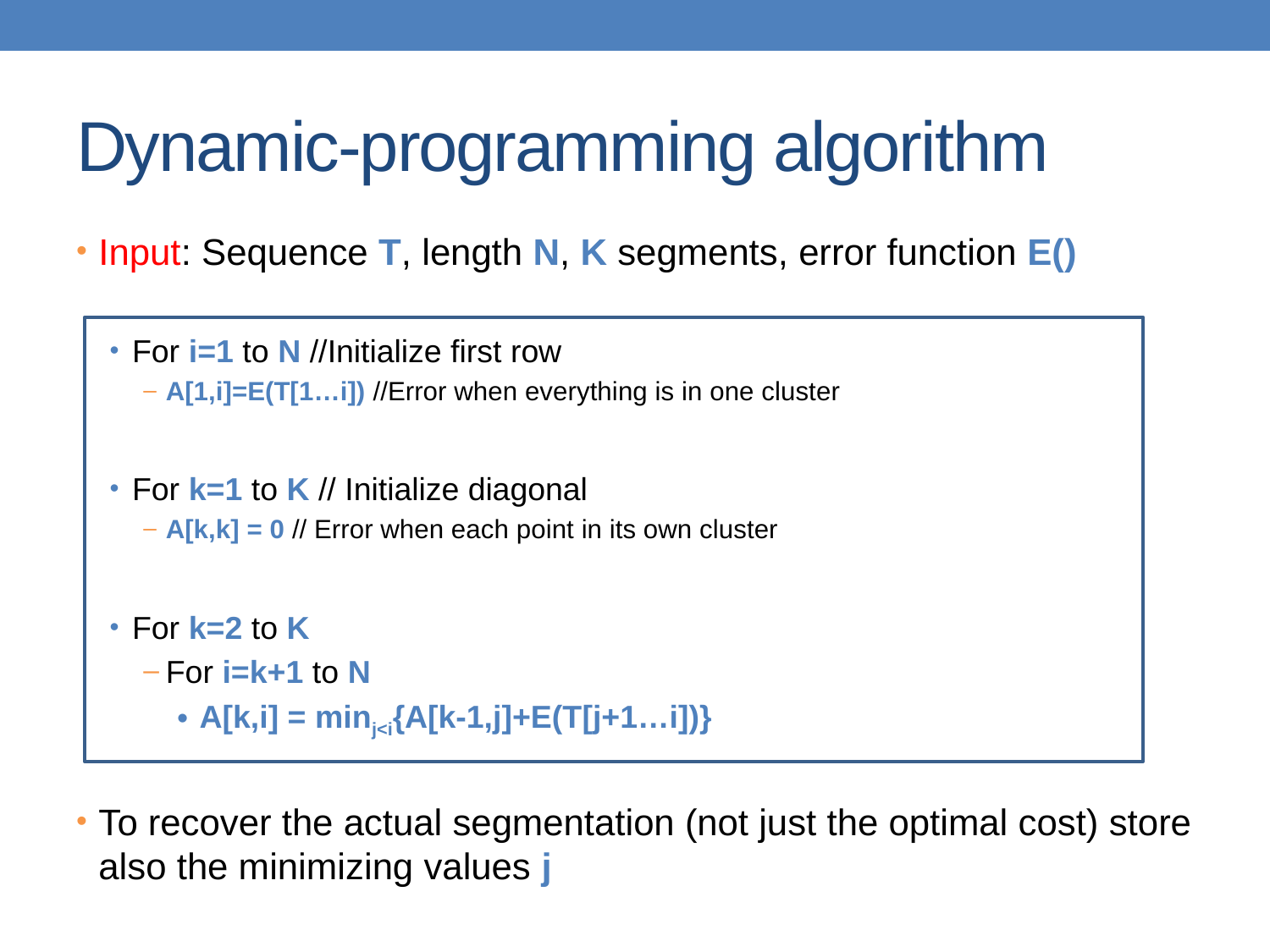

# Dynamic-programming algorithm
Input: Sequence T, length N, K segments, error function E()

For i=1 to N //Initialize first row
A[1,i]=E(T[1…i]) //Error when everything is in one cluster

For k=1 to K // Initialize diagonal
A[k,k] = 0 // Error when each point in its own cluster

For k=2 to K
For i=k+1 to N
A[k,i] = minj<i{A[k-1,j]+E(T[j+1…i])}

To recover the actual segmentation (not just the optimal cost) store also the minimizing values j